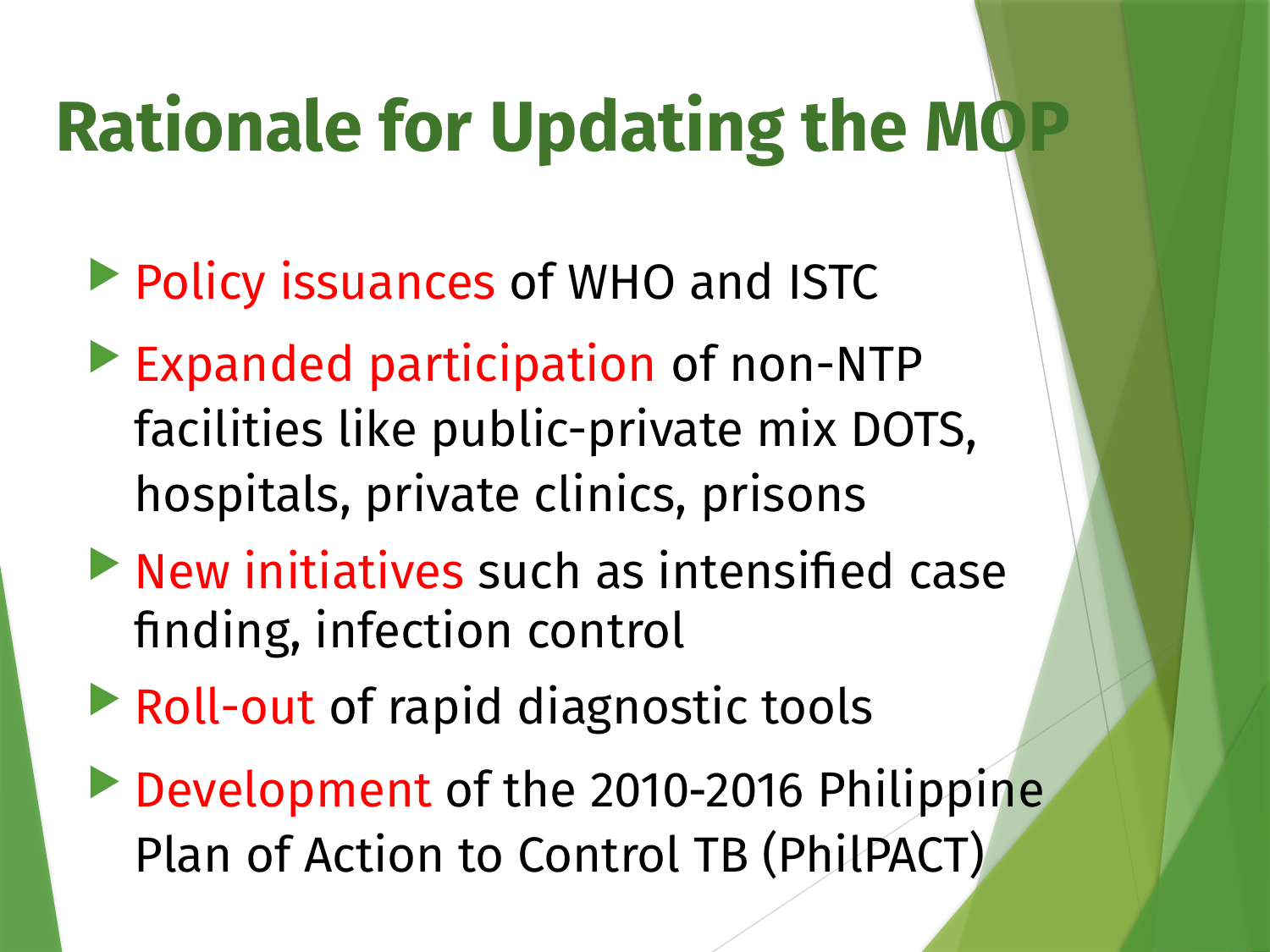

# Rationale for Updating the MOP
Policy issuances of WHO and ISTC
Expanded participation of non-NTP  facilities like public-private mix DOTS, hospitals, private clinics, prisons
New initiatives such as intensified case finding, infection control
Roll-out of rapid diagnostic tools
Development of the 2010−2016 Philippine Plan of Action to Control TB (PhilPACT)